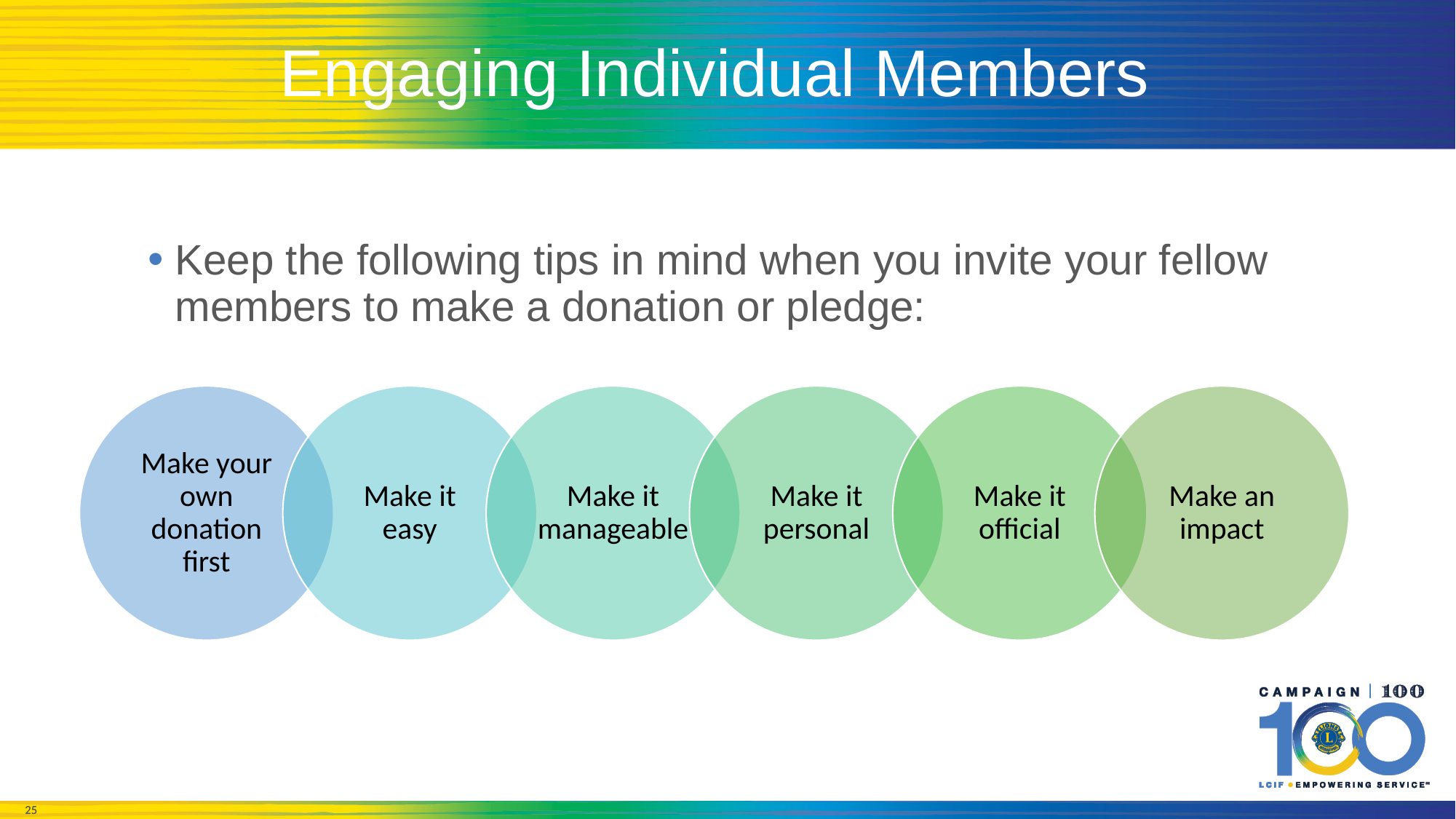

# Engaging Individual Members
Keep the following tips in mind when you invite your fellow members to make a donation or pledge:

Make your own donation first
Make it easy
Make it manageable
Make it personal
Make it official
Make an impact